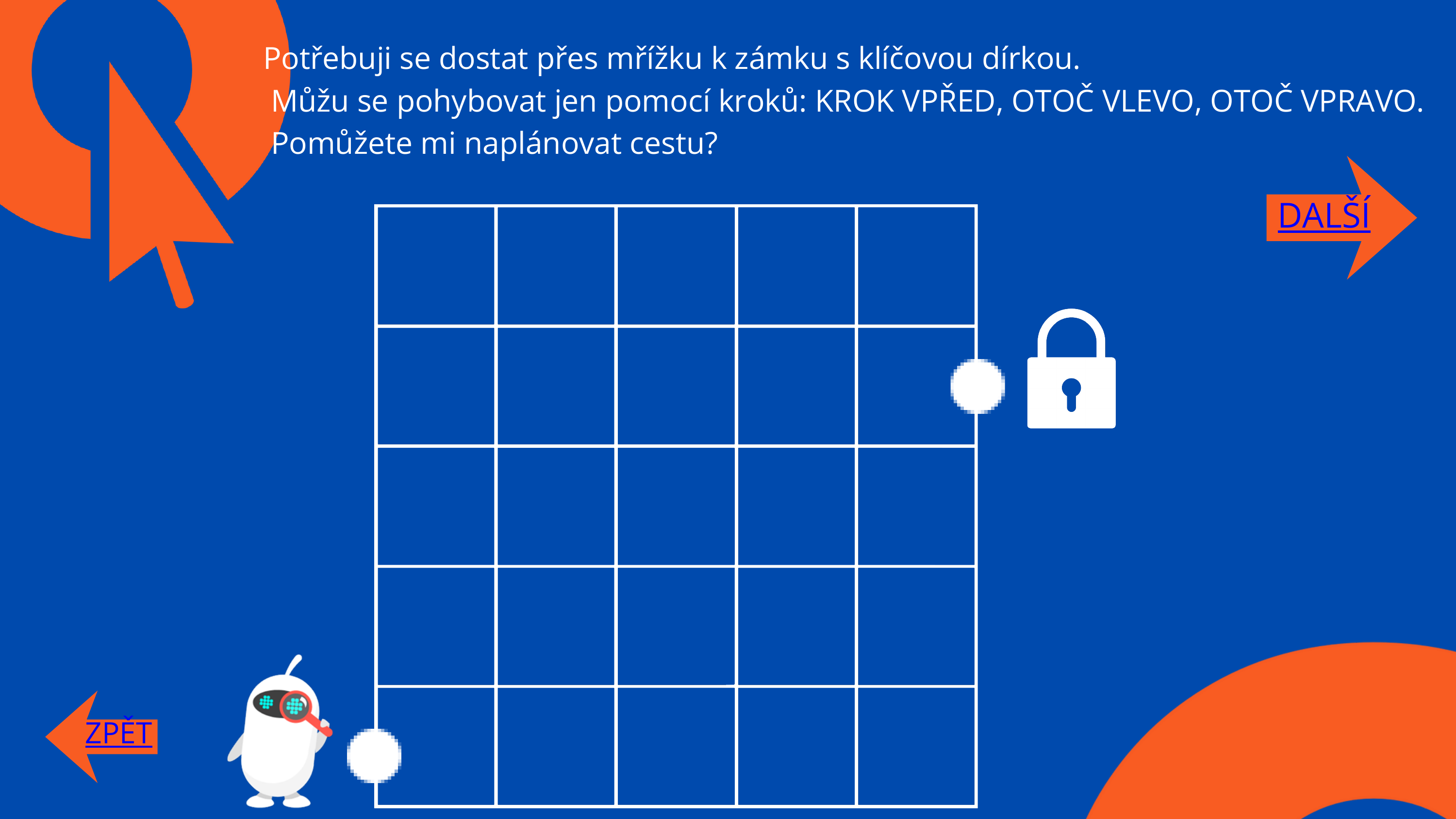

Potřebuji se dostat přes mřížku k zámku s klíčovou dírkou.
 Můžu se pohybovat jen pomocí kroků: KROK VPŘED, OTOČ VLEVO, OTOČ VPRAVO.
 Pomůžete mi naplánovat cestu?

DALŠÍ

ZPĚT